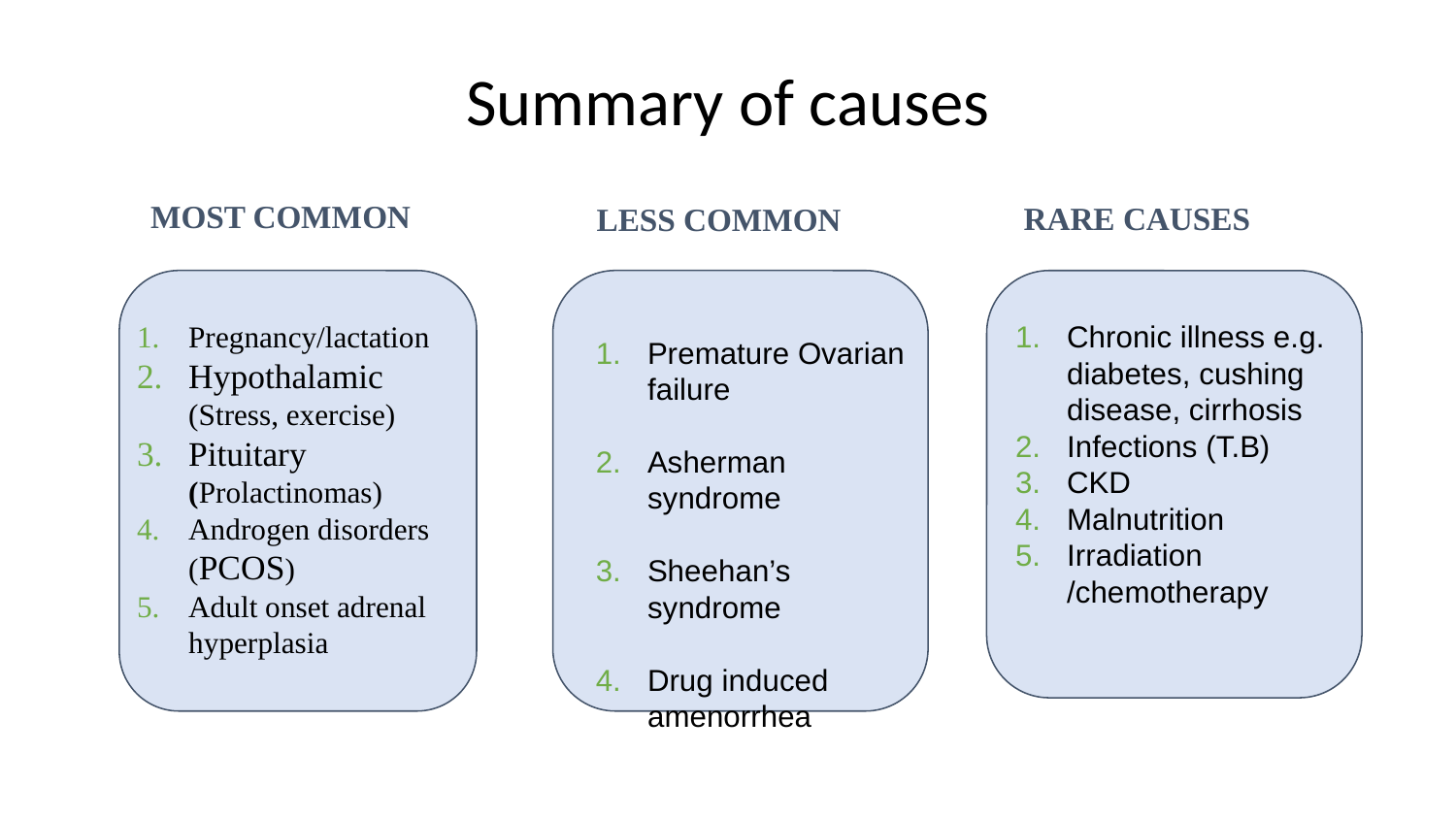

# Summary of causes
MOST COMMON
RARE CAUSES
LESS COMMON

Pregnancy/lactation
Hypothalamic  (Stress, exercise)
Pituitary  (Prolactinomas)
Androgen disorders  (PCOS)
Adult onset adrenal hyperplasia
Chronic illness e.g. diabetes, cushing disease, cirrhosis
Infections (T.B)
CKD
Malnutrition
Irradiation /chemotherapy
Premature Ovarian failure
Asherman syndrome
Sheehan’s syndrome
Drug induced amenorrhea